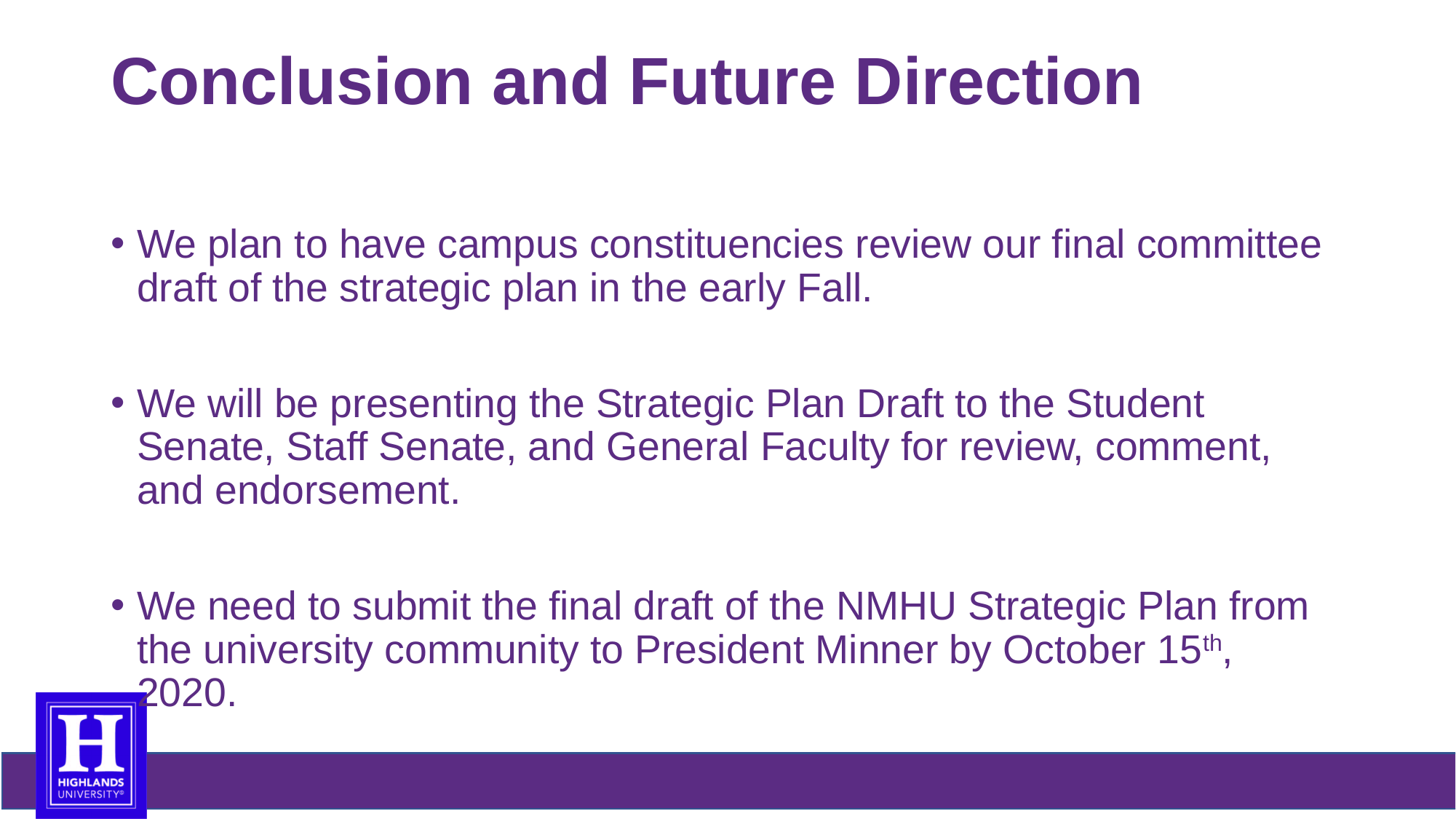

# Conclusion and Future Direction
We plan to have campus constituencies review our final committee draft of the strategic plan in the early Fall.

We will be presenting the Strategic Plan Draft to the Student Senate, Staff Senate, and General Faculty for review, comment, and endorsement.

We need to submit the final draft of the NMHU Strategic Plan from the university community to President Minner by October 15th, 2020.